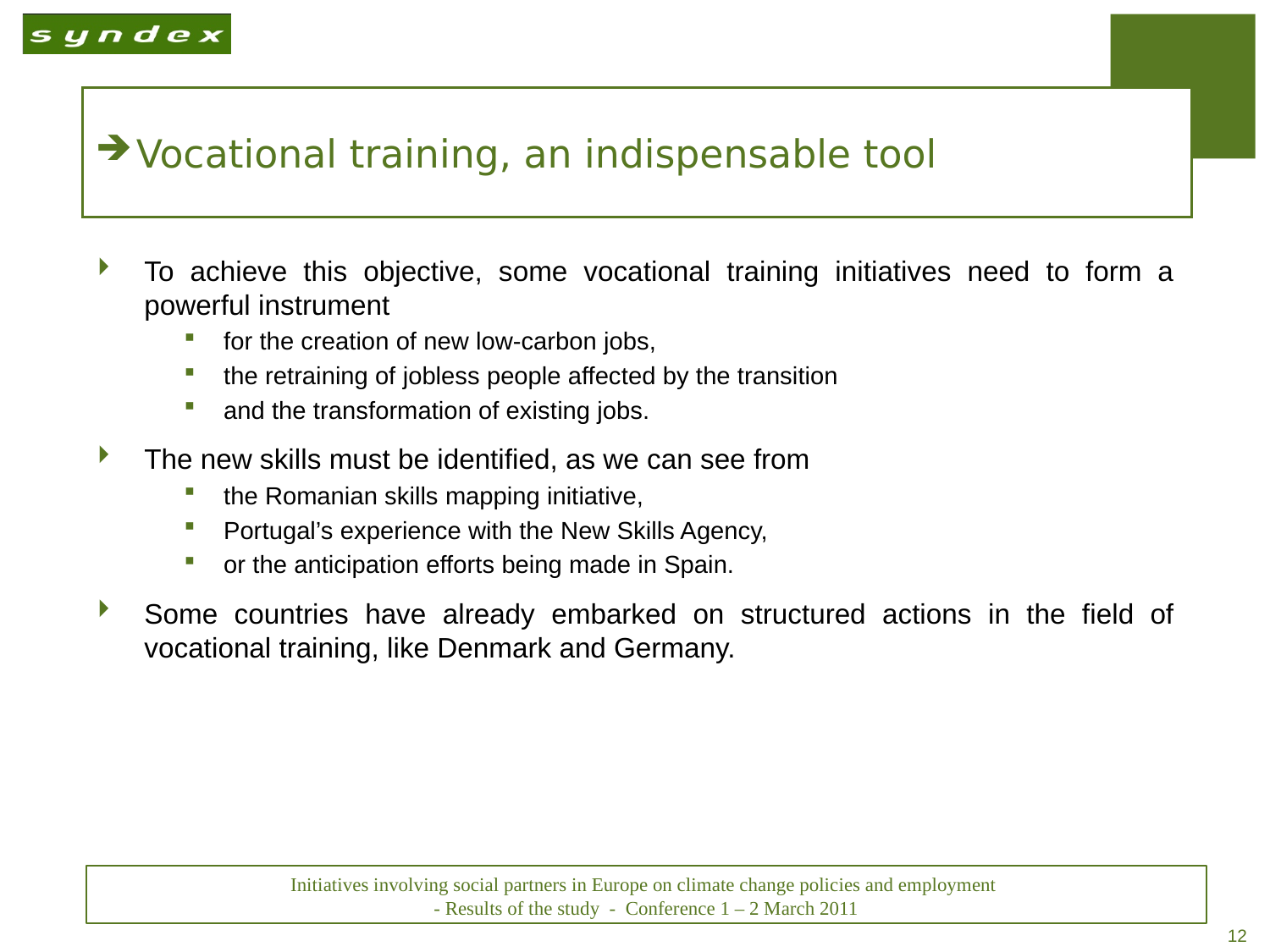

# Vocational training, an indispensable tool

To achieve this objective, some vocational training initiatives need to form a powerful instrument
for the creation of new low-carbon jobs,
the retraining of jobless people affected by the transition
and the transformation of existing jobs.
The new skills must be identified, as we can see from
the Romanian skills mapping initiative,
Portugal’s experience with the New Skills Agency,
or the anticipation efforts being made in Spain.
Some countries have already embarked on structured actions in the field of vocational training, like Denmark and Germany.

Initiatives involving social partners in Europe on climate change policies and employment
- Results of the study  -  Conference 1 – 2 March 2011